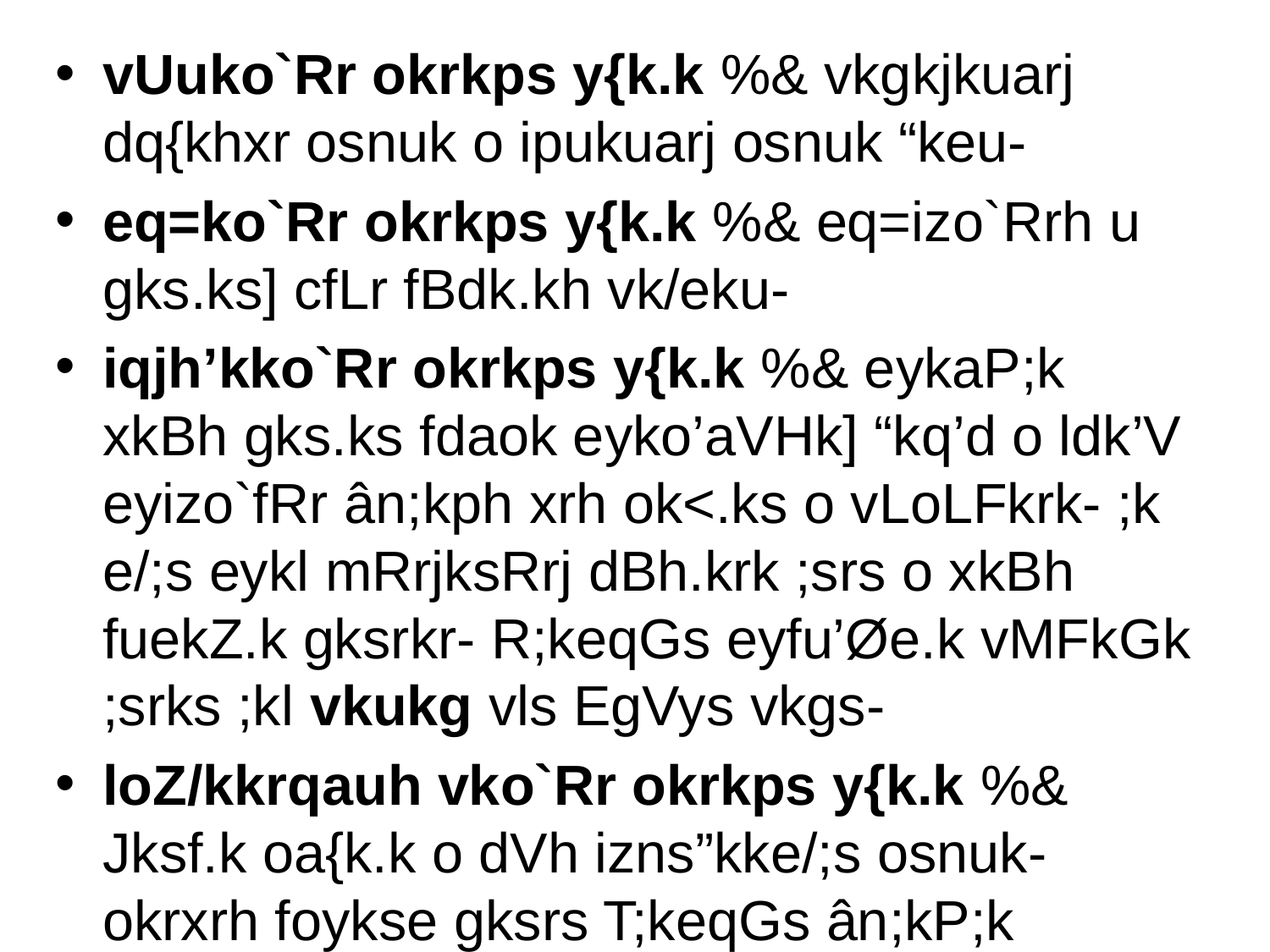

vUuko`Rr okrkps y{k.k %& vkgkjkuarj dq{khxr osnuk o ipukuarj osnuk “keu-
eq=ko`Rr okrkps y{k.k %& eq=izo`Rrh u gks.ks] cfLr fBdk.kh vk/eku-
iqjh’kko`Rr okrkps y{k.k %& eykaP;k xkBh gks.ks fdaok eyko’aVHk] “kq’d o ldk’V eyizo`fRr ân;kph xrh ok<.ks o vLoLFkrk- ;k e/;s eykl mRrjksRrj dBh.krk ;srs o xkBh fuekZ.k gksrkr- R;keqGs eyfu’Øe.k vMFkGk ;srks ;kl vkukg vls EgVys vkgs-
loZ/kkrqauh vko`Rr okrkps y{k.k %& Jksf.k oa{k.k o dVh izns”kke/;s osnuk- okrxrh foykse gksrs T;keqGs ân;kP;k fBdk.kh osnuk-